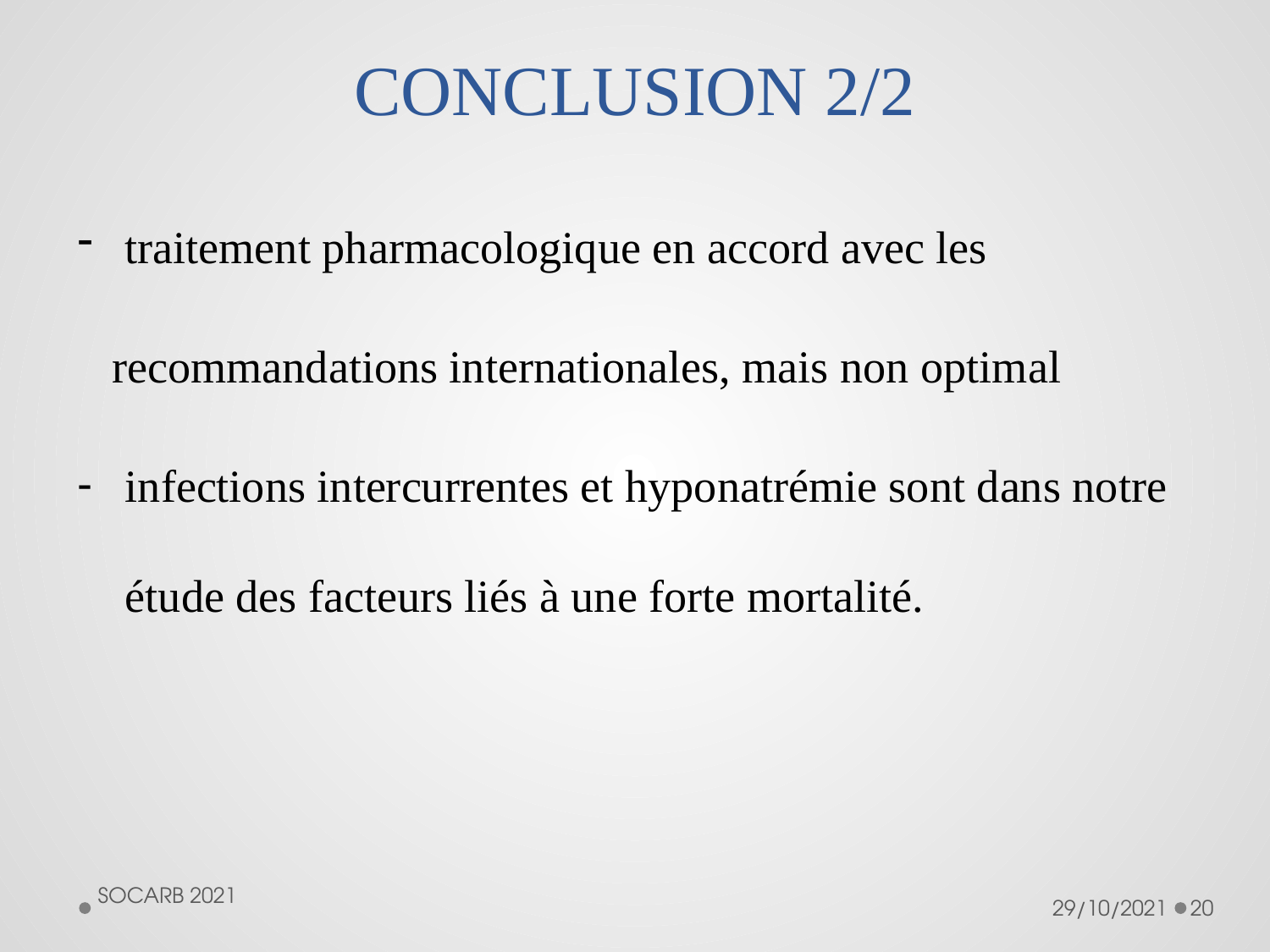

# CONCLUSION 2/2
traitement pharmacologique en accord avec les
   recommandations internationales, mais non optimal
infections intercurrentes et hyponatrémie sont dans notre étude des facteurs liés à une forte mortalité.

SOCARB 2021

29/10/2021
20